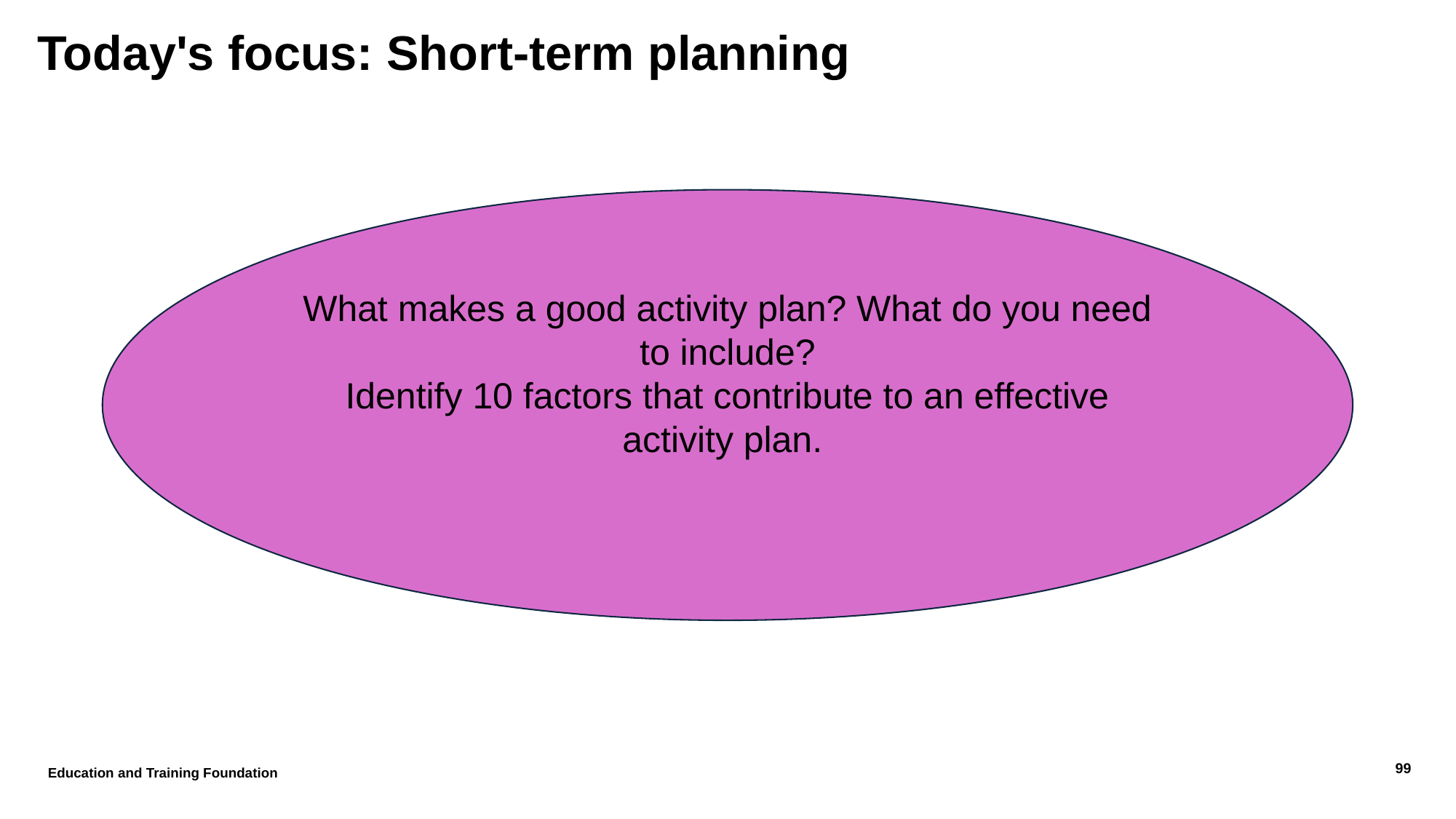

# Today's focus: Short-term planning
What makes a good activity plan? What do you need to include?
Identify 10 factors that contribute to an effective activity plan.

Education and Training Foundation
99